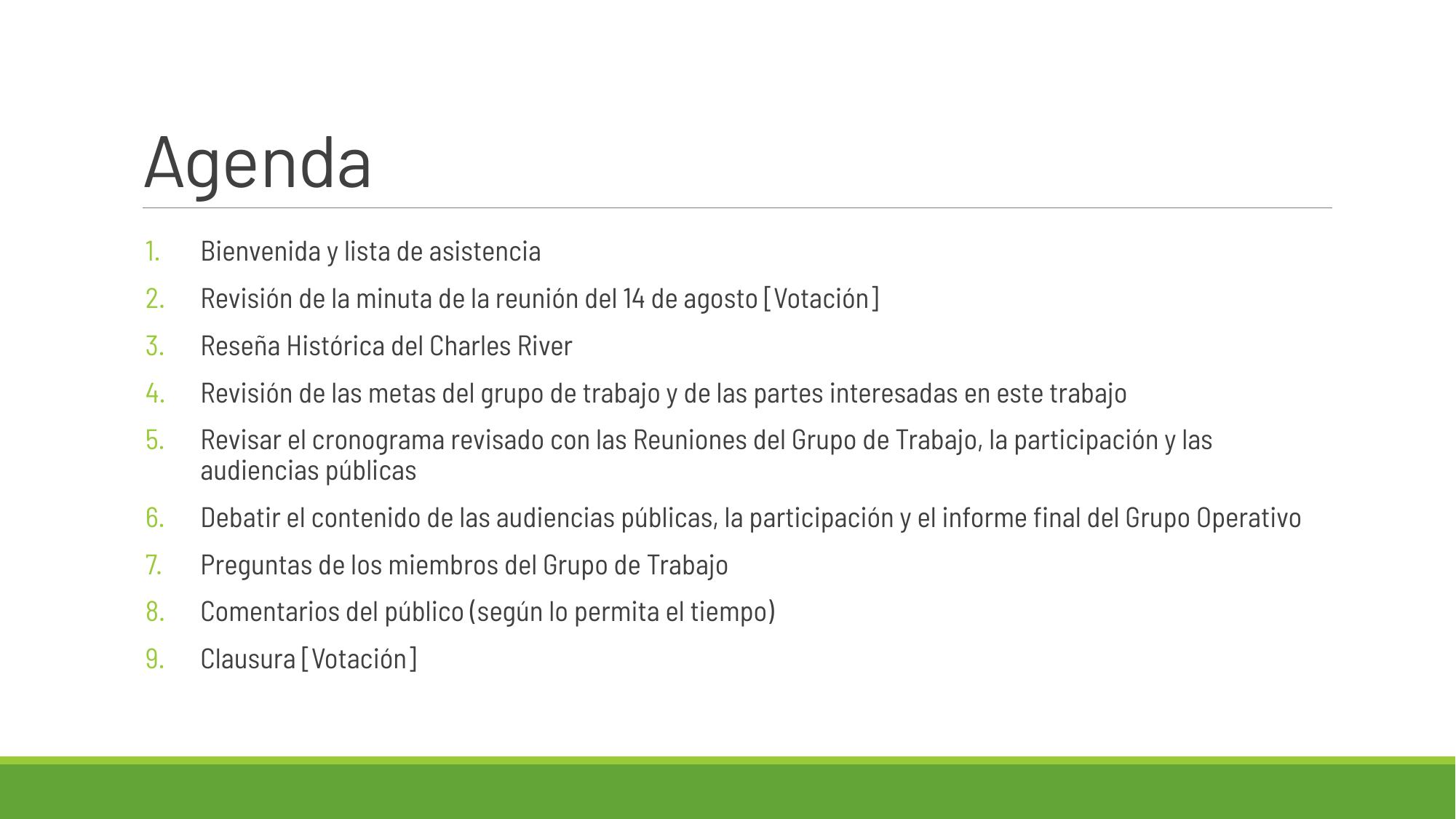

# Agenda
Bienvenida y lista de asistencia
Revisión de la minuta de la reunión del 14 de agosto [Votación]
Reseña Histórica del Charles River
Revisión de las metas del grupo de trabajo y de las partes interesadas en este trabajo
Revisar el cronograma revisado con las Reuniones del Grupo de Trabajo, la participación y las audiencias públicas
Debatir el contenido de las audiencias públicas, la participación y el informe final del Grupo Operativo
Preguntas de los miembros del Grupo de Trabajo
Comentarios del público (según lo permita el tiempo)
Clausura [Votación]